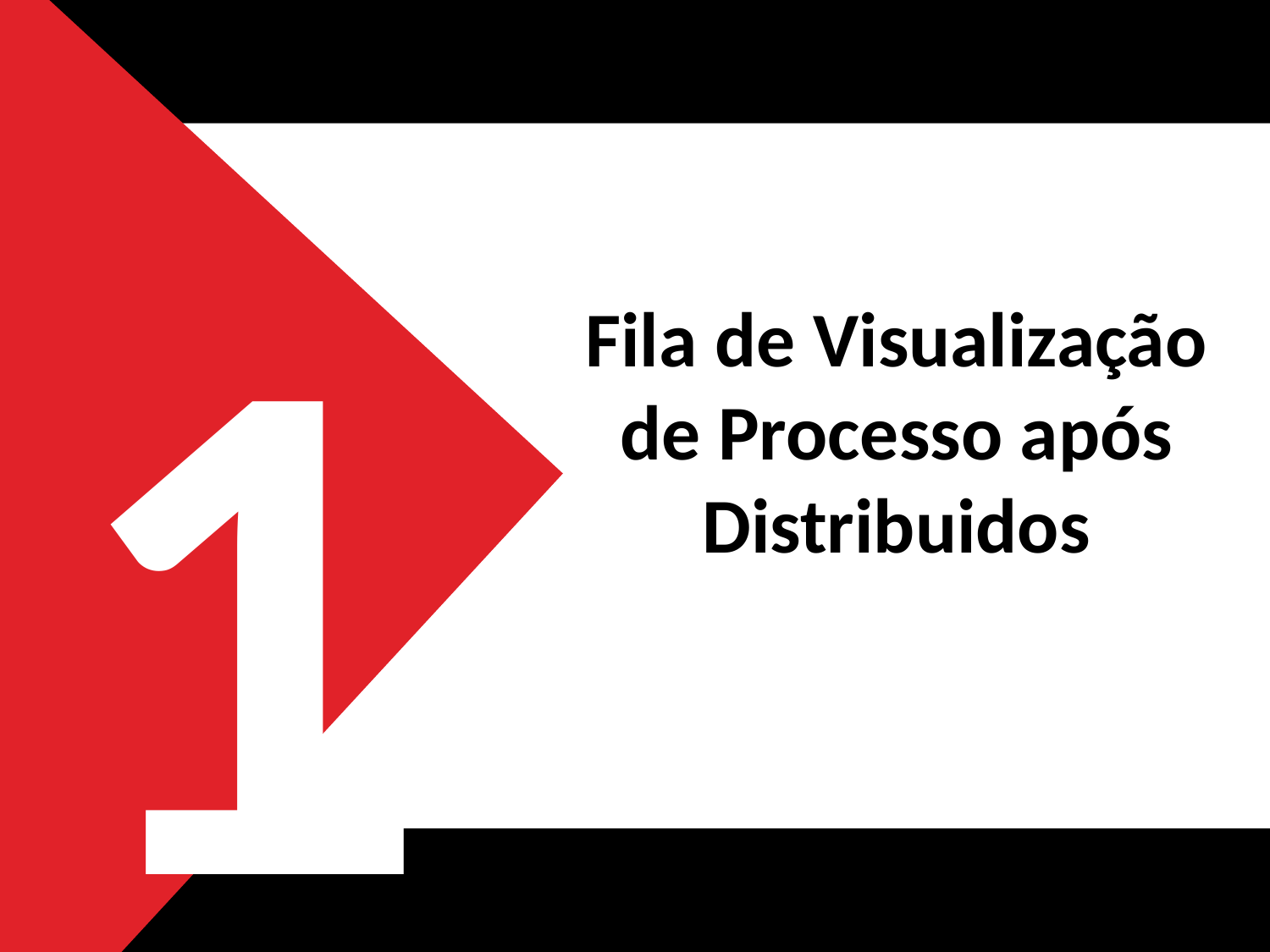

1
Fila de Visualização de Processo após Distribuidos